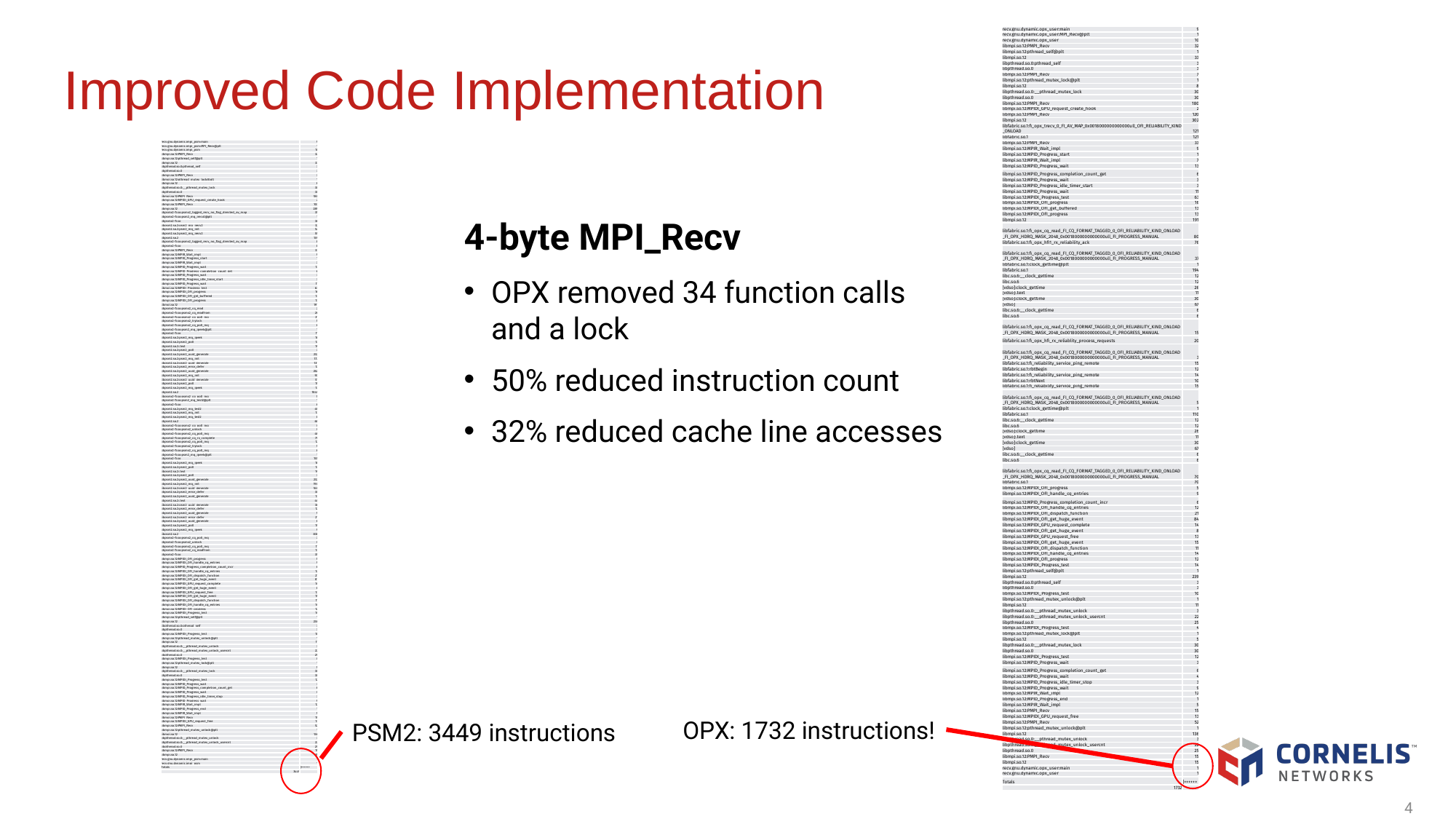

| recv.gnu.dynamic.opx\_user:main | 9 |
| --- | --- |
| recv.gnu.dynamic.opx\_user:MPI\_Recv@plt | 1 |
| recv.gnu.dynamic.opx\_user | 10 |
| libmpi.so.12:PMPI\_Recv | 32 |
| libmpi.so.12:pthread\_self@plt | 1 |
| libmpi.so.12 | 33 |
| libpthread.so.0:pthread\_self | 3 |
| libpthread.so.0 | 3 |
| libmpi.so.12:PMPI\_Recv | 7 |
| libmpi.so.12:pthread\_mutex\_lock@plt | 1 |
| libmpi.so.12 | 8 |
| libpthread.so.0:\_\_pthread\_mutex\_lock | 30 |
| libpthread.so.0 | 30 |
| libmpi.so.12:PMPI\_Recv | 180 |
| libmpi.so.12:MPIDI\_GPU\_request\_create\_hook | 2 |
| libmpi.so.12:PMPI\_Recv | 120 |
| libmpi.so.12 | 302 |
| libfabric.so.1:fi\_opx\_trecv\_0\_FI\_AV\_MAP\_0x0018000000000000ull\_OFI\_RELIABILITY\_KIND\_ONLOAD | 121 |
| libfabric.so.1 | 121 |
| libmpi.so.12:PMPI\_Recv | 33 |
| libmpi.so.12:MPIR\_Wait\_impl | 9 |
| libmpi.so.12:MPID\_Progress\_start | 1 |
| libmpi.so.12:MPIR\_Wait\_impl | 7 |
| libmpi.so.12:MPID\_Progress\_wait | 13 |
| libmpi.so.12:MPID\_Progress\_completion\_count\_get | 6 |
| libmpi.so.12:MPID\_Progress\_wait | 3 |
| libmpi.so.12:MPID\_Progress\_idle\_timer\_start | 3 |
| libmpi.so.12:MPID\_Progress\_wait | 11 |
| libmpi.so.12:MPIDI\_Progress\_test | 63 |
| libmpi.so.12:MPIDI\_OFI\_progress | 16 |
| libmpi.so.12:MPIDI\_OFI\_get\_buffered | 13 |
| libmpi.so.12:MPIDI\_OFI\_progress | 13 |
| libmpi.so.12 | 191 |
| libfabric.so.1:fi\_opx\_cq\_read\_FI\_CQ\_FORMAT\_TAGGED\_0\_OFI\_RELIABILITY\_KIND\_ONLOAD\_FI\_OPX\_HDRQ\_MASK\_2048\_0x0018000000000000ull\_FI\_PROGRESS\_MANUAL | 80 |
| libfabric.so.1:fi\_opx\_hfi1\_rx\_reliability\_ack | 76 |
| libfabric.so.1:fi\_opx\_cq\_read\_FI\_CQ\_FORMAT\_TAGGED\_0\_OFI\_RELIABILITY\_KIND\_ONLOAD\_FI\_OPX\_HDRQ\_MASK\_2048\_0x0018000000000000ull\_FI\_PROGRESS\_MANUAL | 37 |
| libfabric.so.1:clock\_gettime@plt | 1 |
| libfabric.so.1 | 194 |
| libc.so.6:\_\_clock\_gettime | 12 |
| libc.so.6 | 12 |
| [vdso]:clock\_gettime | 26 |
| [vdso]:.text | 11 |
| [vdso]:clock\_gettime | 30 |
| [vdso] | 67 |
| libc.so.6:\_\_clock\_gettime | 6 |
| libc.so.6 | 6 |
| libfabric.so.1:fi\_opx\_cq\_read\_FI\_CQ\_FORMAT\_TAGGED\_0\_OFI\_RELIABILITY\_KIND\_ONLOAD\_FI\_OPX\_HDRQ\_MASK\_2048\_0x0018000000000000ull\_FI\_PROGRESS\_MANUAL | 15 |
| libfabric.so.1:fi\_opx\_hfi\_rx\_reliablity\_process\_requests | 20 |
| libfabric.so.1:fi\_opx\_cq\_read\_FI\_CQ\_FORMAT\_TAGGED\_0\_OFI\_RELIABILITY\_KIND\_ONLOAD\_FI\_OPX\_HDRQ\_MASK\_2048\_0x0018000000000000ull\_FI\_PROGRESS\_MANUAL | 3 |
| libfabric.so.1:fi\_reliability\_service\_ping\_remote | 15 |
| libfabric.so.1:rbtBegin | 12 |
| libfabric.so.1:fi\_reliability\_service\_ping\_remote | 14 |
| libfabric.so.1:rbtNext | 10 |
| libfabric.so.1:fi\_reliability\_service\_ping\_remote | 15 |
| libfabric.so.1:fi\_opx\_cq\_read\_FI\_CQ\_FORMAT\_TAGGED\_0\_OFI\_RELIABILITY\_KIND\_ONLOAD\_FI\_OPX\_HDRQ\_MASK\_2048\_0x0018000000000000ull\_FI\_PROGRESS\_MANUAL | 5 |
| libfabric.so.1:clock\_gettime@plt | 1 |
| libfabric.so.1 | 110 |
| libc.so.6:\_\_clock\_gettime | 12 |
| libc.so.6 | 12 |
| [vdso]:clock\_gettime | 26 |
| [vdso]:.text | 11 |
| [vdso]:clock\_gettime | 30 |
| [vdso] | 67 |
| libc.so.6:\_\_clock\_gettime | 6 |
| libc.so.6 | 6 |
| libfabric.so.1:fi\_opx\_cq\_read\_FI\_CQ\_FORMAT\_TAGGED\_0\_OFI\_RELIABILITY\_KIND\_ONLOAD\_FI\_OPX\_HDRQ\_MASK\_2048\_0x0018000000000000ull\_FI\_PROGRESS\_MANUAL | 70 |
| libfabric.so.1 | 70 |
| libmpi.so.12:MPIDI\_OFI\_progress | 5 |
| libmpi.so.12:MPIDI\_OFI\_handle\_cq\_entries | 9 |
| libmpi.so.12:MPID\_Progress\_completion\_count\_incr | 6 |
| libmpi.so.12:MPIDI\_OFI\_handle\_cq\_entries | 12 |
| libmpi.so.12:MPIDI\_OFI\_dispatch\_function | 21 |
| libmpi.so.12:MPIDI\_OFI\_get\_huge\_event | 84 |
| libmpi.so.12:MPIDI\_GPU\_request\_complete | 14 |
| libmpi.so.12:MPIDI\_OFI\_get\_huge\_event | 8 |
| libmpi.so.12:MPIDI\_GPU\_request\_free | 13 |
| libmpi.so.12:MPIDI\_OFI\_get\_huge\_event | 15 |
| libmpi.so.12:MPIDI\_OFI\_dispatch\_function | 11 |
| libmpi.so.12:MPIDI\_OFI\_handle\_cq\_entries | 14 |
| libmpi.so.12:MPIDI\_OFI\_progress | 12 |
| libmpi.so.12:MPIDI\_Progress\_test | 14 |
| libmpi.so.12:pthread\_self@plt | 1 |
| libmpi.so.12 | 239 |
| libpthread.so.0:pthread\_self | 3 |
| libpthread.so.0 | 3 |
| libmpi.so.12:MPIDI\_Progress\_test | 10 |
| libmpi.so.12:pthread\_mutex\_unlock@plt | 1 |
| libmpi.so.12 | 11 |
| libpthread.so.0:\_\_pthread\_mutex\_unlock | 3 |
| libpthread.so.0:\_\_pthread\_mutex\_unlock\_usercnt | 22 |
| libpthread.so.0 | 25 |
| libmpi.so.12:MPIDI\_Progress\_test | 4 |
| libmpi.so.12:pthread\_mutex\_lock@plt | 1 |
| libmpi.so.12 | 5 |
| libpthread.so.0:\_\_pthread\_mutex\_lock | 30 |
| libpthread.so.0 | 30 |
| libmpi.so.12:MPIDI\_Progress\_test | 12 |
| libmpi.so.12:MPID\_Progress\_wait | 3 |
| libmpi.so.12:MPID\_Progress\_completion\_count\_get | 6 |
| libmpi.so.12:MPID\_Progress\_wait | 4 |
| libmpi.so.12:MPID\_Progress\_idle\_timer\_stop | 3 |
| libmpi.so.12:MPID\_Progress\_wait | 9 |
| libmpi.so.12:MPIR\_Wait\_impl | 12 |
| libmpi.so.12:MPID\_Progress\_end | 1 |
| libmpi.so.12:MPIR\_Wait\_impl | 5 |
| libmpi.so.12:PMPI\_Recv | 15 |
| libmpi.so.12:MPIDI\_GPU\_request\_free | 13 |
| libmpi.so.12:PMPI\_Recv | 52 |
| libmpi.so.12:pthread\_mutex\_unlock@plt | 1 |
| libmpi.so.12 | 136 |
| libpthread.so.0:\_\_pthread\_mutex\_unlock | 3 |
| libpthread.so.0:\_\_pthread\_mutex\_unlock\_usercnt | 22 |
| libpthread.so.0 | 25 |
| libmpi.so.12:PMPI\_Recv | 15 |
| libmpi.so.12 | 15 |
| recv.gnu.dynamic.opx\_user:main | 1 |
| recv.gnu.dynamic.opx\_user | 1 |
| Totals | ]++++++ |
| 1732 |  |
# Improved Code Implementation
| recv.gnu.dynamic.impi\_psm:main | 9 |
| --- | --- |
| recv.gnu.dynamic.impi\_psm:MPI\_Recv@plt | 1 |
| recv.gnu.dynamic.impi\_psm | 10 |
| libmpi.so.12:PMPI\_Recv | 32 |
| libmpi.so.12:pthread\_self@plt | 1 |
| libmpi.so.12 | 33 |
| libpthread.so.0:pthread\_self | 3 |
| libpthread.so.0 | 3 |
| libmpi.so.12:PMPI\_Recv | 7 |
| libmpi.so.12:pthread\_mutex\_lock@plt | 1 |
| libmpi.so.12 | 8 |
| libpthread.so.0:\_\_pthread\_mutex\_lock | 30 |
| libpthread.so.0 | 30 |
| libmpi.so.12:PMPI\_Recv | 180 |
| libmpi.so.12:MPIDI\_GPU\_request\_create\_hook | 2 |
| libmpi.so.12:PMPI\_Recv | 107 |
| libmpi.so.12 | 289 |
| libpsmx2-fi.so:psmx2\_tagged\_recv\_no\_flag\_directed\_av\_map | 35 |
| libpsmx2-fi.so:psm2\_mq\_irecv2@plt | 1 |
| libpsmx2-fi.so | 36 |
| libpsm2.so.2:psm2\_mq\_irecv2 | 32 |
| libpsm2.so.2:psm2\_mq\_init | 52 |
| libpsm2.so.2:psm2\_mq\_irecv2 | 55 |
| libpsm2.so.2 | 139 |
| libpsmx2-fi.so:psmx2\_tagged\_recv\_no\_flag\_directed\_av\_map | 8 |
| libpsmx2-fi.so | 8 |
| libmpi.so.12:PMPI\_Recv | 33 |
| libmpi.so.12:MPIR\_Wait\_impl | 9 |
| libmpi.so.12:MPID\_Progress\_start | 1 |
| libmpi.so.12:MPIR\_Wait\_impl | 7 |
| libmpi.so.12:MPID\_Progress\_wait | 13 |
| libmpi.so.12:MPID\_Progress\_completion\_count\_get | 6 |
| libmpi.so.12:MPID\_Progress\_wait | 3 |
| libmpi.so.12:MPID\_Progress\_idle\_timer\_start | 3 |
| libmpi.so.12:MPID\_Progress\_wait | 11 |
| libmpi.so.12:MPIDI\_Progress\_test | 63 |
| libmpi.so.12:MPIDI\_OFI\_progress | 16 |
| libmpi.so.12:MPIDI\_OFI\_get\_buffered | 13 |
| libmpi.so.12:MPIDI\_OFI\_progress | 13 |
| libmpi.so.12 | 191 |
| libpsmx2-fi.so:psmx2\_cq\_read | 2 |
| libpsmx2-fi.so:psmx2\_cq\_readfrom | 26 |
| libpsmx2-fi.so:psmx2\_cq\_poll\_mq | 31 |
| libpsmx2-fi.so:psmx2\_trylock | 5 |
| libpsmx2-fi.so:psmx2\_cq\_poll\_mq | 6 |
| libpsmx2-fi.so:psm2\_mq\_ipeek@plt | 1 |
| libpsmx2-fi.so | 71 |
| libpsm2.so.2:psm2\_mq\_ipeek | 18 |
| libpsm2.so.2:psm2\_poll | 17 |
| libpsm2.so.2:.text | 19 |
| libpsm2.so.2:psm2\_poll | 7 |
| libpsm2.so.2:psm2\_uuid\_generate | 232 |
| libpsm2.so.2:psm2\_mq\_init | 172 |
| libpsm2.so.2:psm2\_uuid\_generate | 131 |
| libpsm2.so.2:psm2\_error\_defer | 17 |
| libpsm2.so.2:psm2\_uuid\_generate | 262 |
| libpsm2.so.2:psm2\_mq\_init | 90 |
| libpsm2.so.2:psm2\_uuid\_generate | 51 |
| libpsm2.so.2:psm2\_poll | 15 |
| libpsm2.so.2:psm2\_mq\_ipeek | 13 |
| libpsm2.so.2 | 1044 |
| libpsmx2-fi.so:psmx2\_cq\_poll\_mq | 5 |
| libpsmx2-fi.so:psm2\_mq\_test2@plt | 1 |
| libpsmx2-fi.so | 6 |
| libpsm2.so.2:psm2\_mq\_test2 | 45 |
| libpsm2.so.2:psm2\_mq\_init | 13 |
| libpsm2.so.2:psm2\_mq\_test2 | 8 |
| libpsm2.so.2 | 66 |
| libpsmx2-fi.so:psmx2\_cq\_poll\_mq | 4 |
| libpsmx2-fi.so:psmx2\_unlock | 4 |
| libpsmx2-fi.so:psmx2\_cq\_poll\_mq | 48 |
| libpsmx2-fi.so:psmx2\_cq\_rx\_complete | 75 |
| libpsmx2-fi.so:psmx2\_cq\_poll\_mq | 12 |
| libpsmx2-fi.so:psmx2\_trylock | 5 |
| libpsmx2-fi.so:psmx2\_cq\_poll\_mq | 6 |
| libpsmx2-fi.so:psm2\_mq\_ipeek@plt | 1 |
| libpsmx2-fi.so | 155 |
| libpsm2.so.2:psm2\_mq\_ipeek | 18 |
| libpsm2.so.2:psm2\_poll | 17 |
| libpsm2.so.2:.text | 19 |
| libpsm2.so.2:psm2\_poll | 7 |
| libpsm2.so.2:psm2\_uuid\_generate | 232 |
| libpsm2.so.2:psm2\_mq\_init | 190 |
| libpsm2.so.2:psm2\_uuid\_generate | 160 |
| libpsm2.so.2:psm2\_error\_defer | 30 |
| libpsm2.so.2:psm2\_uuid\_generate | 13 |
| libpsm2.so.2:.text | 44 |
| libpsm2.so.2:psm2\_uuid\_generate | 36 |
| libpsm2.so.2:psm2\_error\_defer | 12 |
| libpsm2.so.2:psm2\_uuid\_generate | 9 |
| libpsm2.so.2:psm2\_error\_defer | 21 |
| libpsm2.so.2:psm2\_uuid\_generate | 6 |
| libpsm2.so.2:psm2\_poll | 15 |
| libpsm2.so.2:psm2\_mq\_ipeek | 9 |
| libpsm2.so.2 | 838 |
| libpsmx2-fi.so:psmx2\_cq\_poll\_mq | 7 |
| libpsmx2-fi.so:psmx2\_unlock | 4 |
| libpsmx2-fi.so:psmx2\_cq\_poll\_mq | 11 |
| libpsmx2-fi.so:psmx2\_cq\_readfrom | 13 |
| libpsmx2-fi.so | 35 |
| libmpi.so.12:MPIDI\_OFI\_progress | 5 |
| libmpi.so.12:MPIDI\_OFI\_handle\_cq\_entries | 9 |
| libmpi.so.12:MPID\_Progress\_completion\_count\_incr | 6 |
| libmpi.so.12:MPIDI\_OFI\_handle\_cq\_entries | 12 |
| libmpi.so.12:MPIDI\_OFI\_dispatch\_function | 21 |
| libmpi.so.12:MPIDI\_OFI\_get\_huge\_event | 81 |
| libmpi.so.12:MPIDI\_GPU\_request\_complete | 14 |
| libmpi.so.12:MPIDI\_OFI\_get\_huge\_event | 8 |
| libmpi.so.12:MPIDI\_GPU\_request\_free | 13 |
| libmpi.so.12:MPIDI\_OFI\_get\_huge\_event | 15 |
| libmpi.so.12:MPIDI\_OFI\_dispatch\_function | 11 |
| libmpi.so.12:MPIDI\_OFI\_handle\_cq\_entries | 14 |
| libmpi.so.12:MPIDI\_OFI\_progress | 12 |
| libmpi.so.12:MPIDI\_Progress\_test | 14 |
| libmpi.so.12:pthread\_self@plt | 1 |
| libmpi.so.12 | 236 |
| libpthread.so.0:pthread\_self | 3 |
| libpthread.so.0 | 3 |
| libmpi.so.12:MPIDI\_Progress\_test | 10 |
| libmpi.so.12:pthread\_mutex\_unlock@plt | 1 |
| libmpi.so.12 | 11 |
| libpthread.so.0:\_\_pthread\_mutex\_unlock | 3 |
| libpthread.so.0:\_\_pthread\_mutex\_unlock\_usercnt | 22 |
| libpthread.so.0 | 25 |
| libmpi.so.12:MPIDI\_Progress\_test | 4 |
| libmpi.so.12:pthread\_mutex\_lock@plt | 1 |
| libmpi.so.12 | 5 |
| libpthread.so.0:\_\_pthread\_mutex\_lock | 30 |
| libpthread.so.0 | 30 |
| libmpi.so.12:MPIDI\_Progress\_test | 12 |
| libmpi.so.12:MPID\_Progress\_wait | 3 |
| libmpi.so.12:MPID\_Progress\_completion\_count\_get | 6 |
| libmpi.so.12:MPID\_Progress\_wait | 4 |
| libmpi.so.12:MPID\_Progress\_idle\_timer\_stop | 3 |
| libmpi.so.12:MPID\_Progress\_wait | 9 |
| libmpi.so.12:MPIR\_Wait\_impl | 12 |
| libmpi.so.12:MPID\_Progress\_end | 1 |
| libmpi.so.12:MPIR\_Wait\_impl | 5 |
| libmpi.so.12:PMPI\_Recv | 15 |
| libmpi.so.12:MPIDI\_GPU\_request\_free | 13 |
| libmpi.so.12:PMPI\_Recv | 52 |
| libmpi.so.12:pthread\_mutex\_unlock@plt | 1 |
| libmpi.so.12 | 136 |
| libpthread.so.0:\_\_pthread\_mutex\_unlock | 3 |
| libpthread.so.0:\_\_pthread\_mutex\_unlock\_usercnt | 22 |
| libpthread.so.0 | 25 |
| libmpi.so.12:PMPI\_Recv | 15 |
| libmpi.so.12 | 15 |
| recv.gnu.dynamic.impi\_psm:main | 1 |
| recv.gnu.dynamic.impi\_psm | 1 |
| Totals | ]++++++ |
| 3449 |  |
4-byte MPI_Recv
OPX removed 34 function calls and a lock
50% reduced instruction count
32% reduced cache line accesses
OPX: 1732 instructions!
PSM2: 3449 instructions

4
© 2022 Cornelis Networks